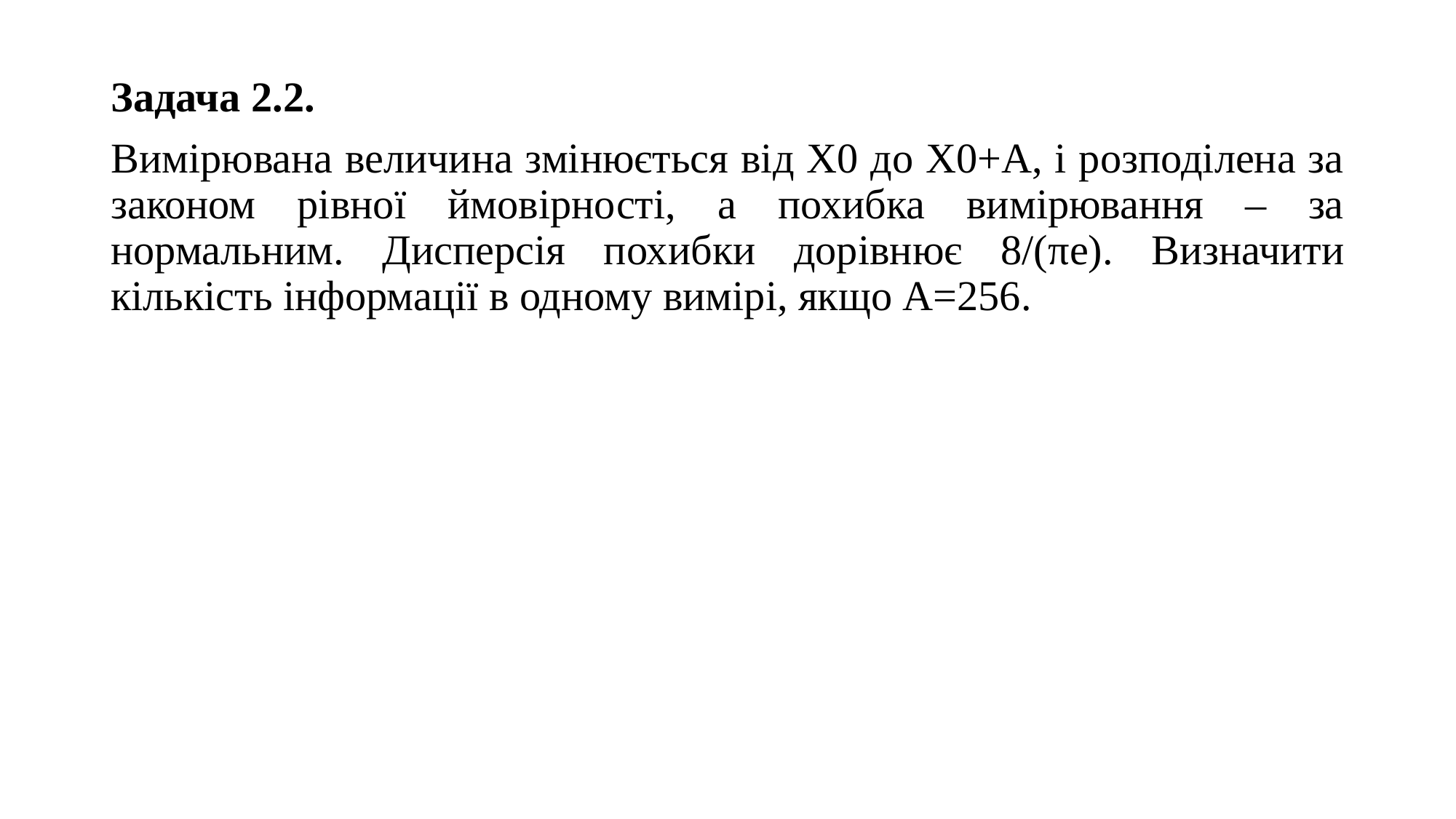

Задача 2.2.
Вимірювана величина змінюється від Х0 до Х0+А, і розподілена за законом рівної ймовірності, а похибка вимірювання – за нормальним. Дисперсія похибки дорівнює 8/(πe). Визначити кількість інформації в одному вимірі, якщо А=256.